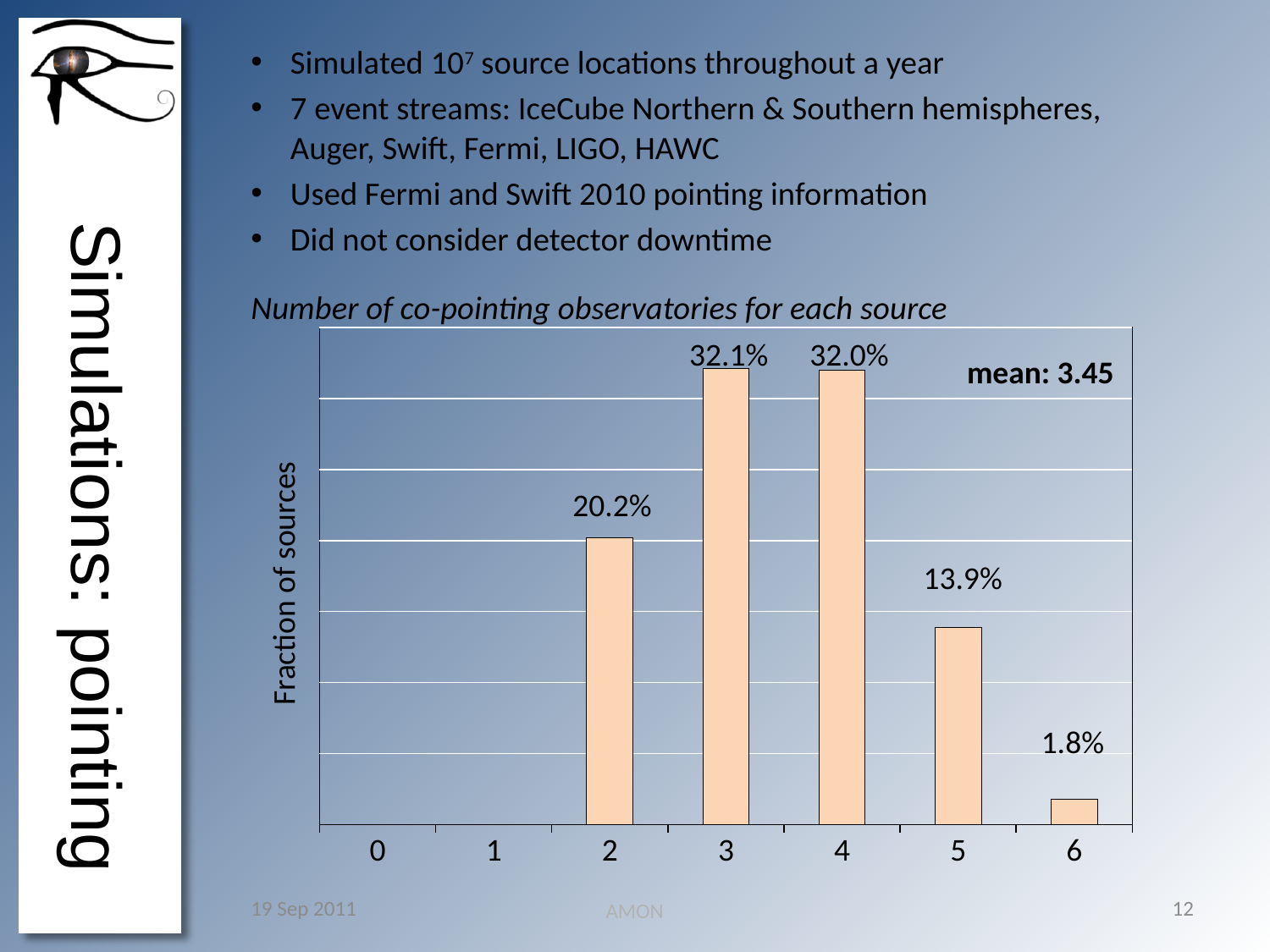

Simulated 107 source locations throughout a year
7 event streams: IceCube Northern & Southern hemispheres, Auger, Swift, Fermi, LIGO, HAWC
Used Fermi and Swift 2010 pointing information
Did not consider detector downtime

Number of co-pointing observatories for each source
# Simulations: pointing

### Chart

| Category | Column1 |
|---|---|
| 0.0 | 0.0 |
| 1.0 | 0.0 |
| 2.0 | 0.202 |
| 3.0 | 0.321 |
| 4.0 | 0.32 |
| 5.0 | 0.139 |
| 6.0 | 0.018 |
32.1%
32.0%
mean: 3.45
20.2%
13.9%
Fraction of sources
1.8%
19 Sep 2011
12
AMON